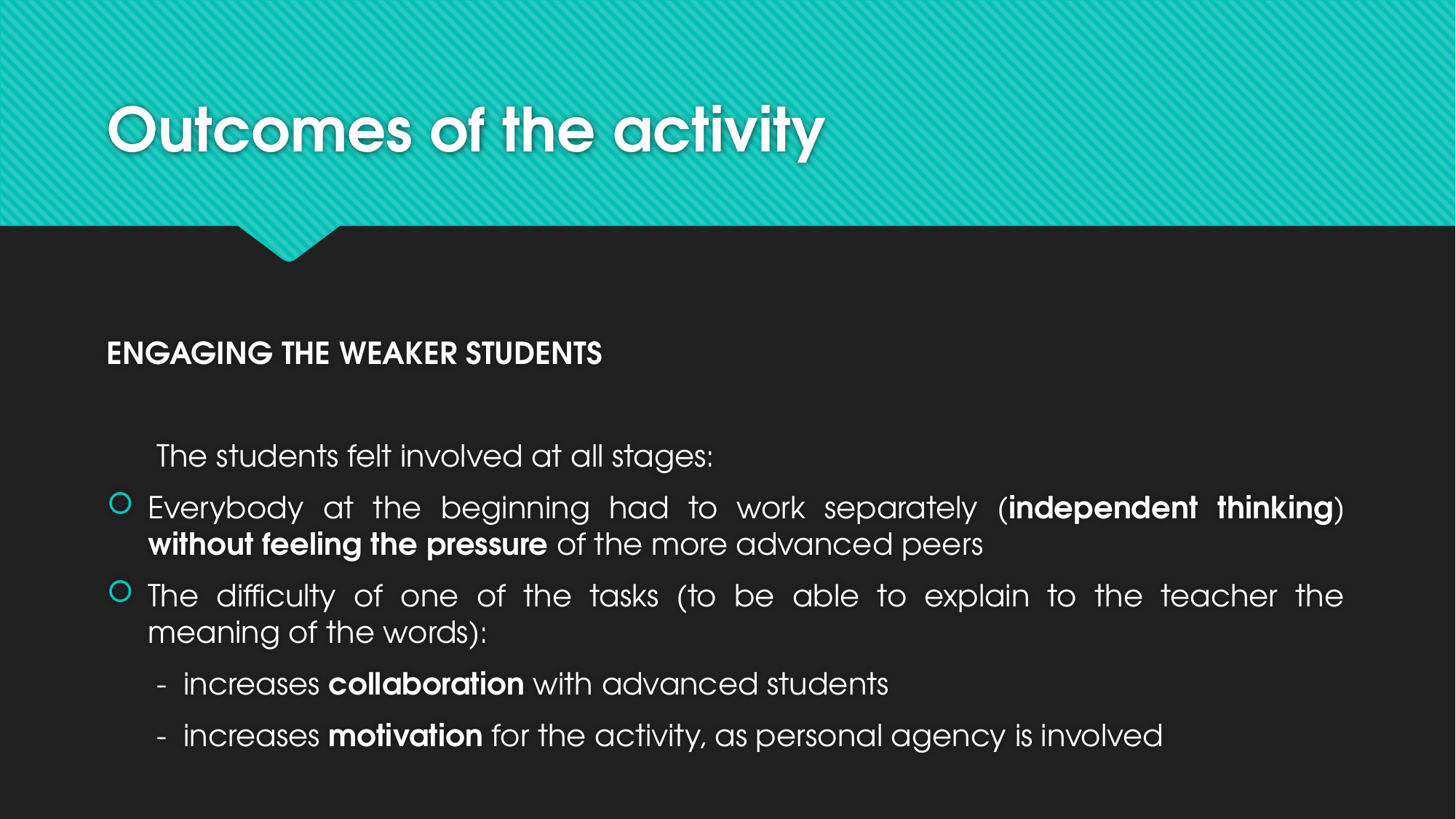

# Outcomes of the activity
ENGAGING THE WEAKER STUDENTS

      The students felt involved at all stages:
Everybody at the beginning had to work separately (independent thinking) without feeling the pressure of the more advanced peers
The difficulty of one of the tasks (to be able to explain to the teacher the meaning of the words):
      -  increases collaboration with advanced students
      -  increases motivation for the activity, as personal agency is involved